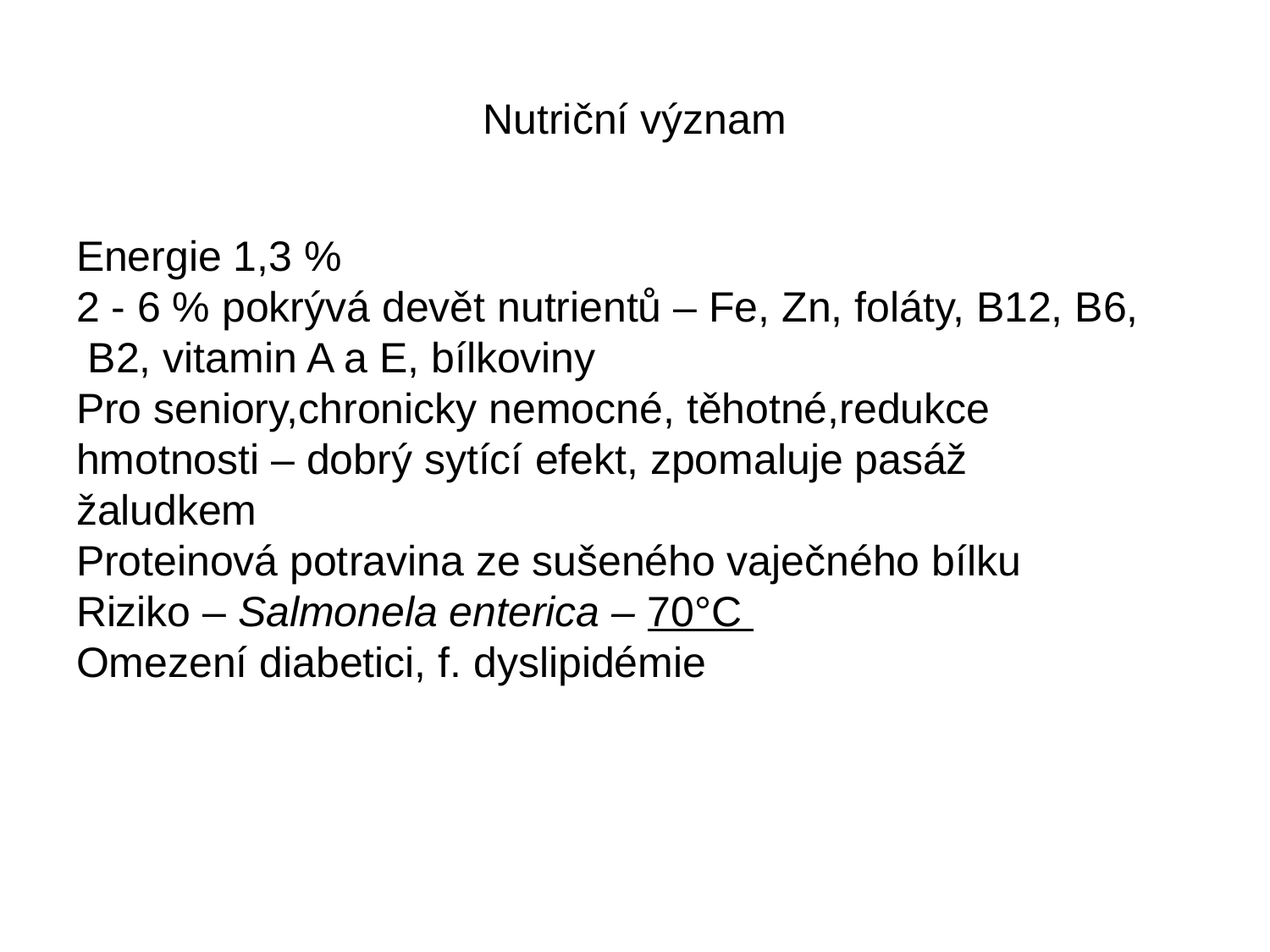

# Nutriční význam
Energie 1,3 %
2 - 6 % pokrývá devět nutrientů – Fe, Zn, foláty, B12, B6,
 B2, vitamin A a E, bílkoviny
Pro seniory,chronicky nemocné, těhotné,redukce
hmotnosti – dobrý sytící efekt, zpomaluje pasáž
žaludkem
Proteinová potravina ze sušeného vaječného bílku
Riziko – Salmonela enterica – 70°C
Omezení diabetici, f. dyslipidémie